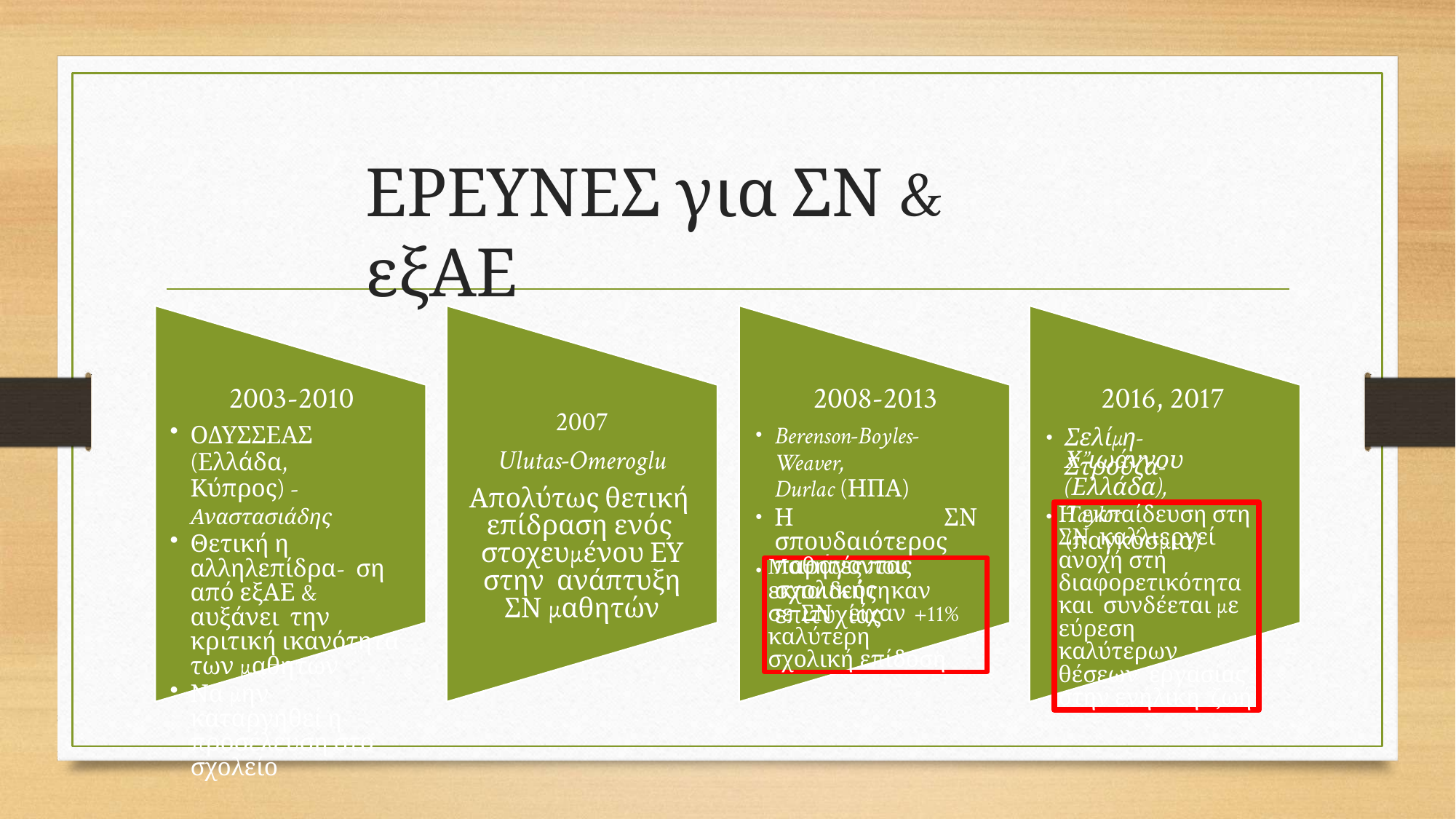

# ΕΡΕΥΝΕΣ για ΣΝ & εξΑΕ

2003-2010
ΟΔΥΣΣΕΑΣ (Ελλάδα,
Κύπρος) - Αναστασιάδης
Θετική η αλληλεπίδρα-  ση από εξΑΕ & αυξάνει  την κριτική ικανότητα  των μαθητών
Να μην καταργηθεί η  προσέλευση στο  σχολείο
2008-2013
Berenson-Boyles-Weaver,
Durlac (ΗΠΑ)
Η ΣΝ σπουδαιότερος  παράγοντας σχολικής  επιτυχίας
2016, 2017
Σελίμη-Στρούζα-
2007
Ulutas-Omeroglu
Απολύτως θετική  επίδραση ενός  στοχευμένου ΕΥ στην  ανάπτυξη ΣΝ μαθητών
Χ’’ιωάννου (Ελλάδα),
Taylor (παγκόσμια)
•
Η εκπαίδευση στη ΣΝ  καλλιεργεί ανοχή στη  διαφορετικότητα και  συνδέεται με εύρεση  καλύτερων θέσεων  εργασίας στην ενήλικη  ζωή
•
Mαθητές που
εκπαιδεύτηκαν σε ΣΝ  είχαν +11% καλύτερη  σχολική επίδοση